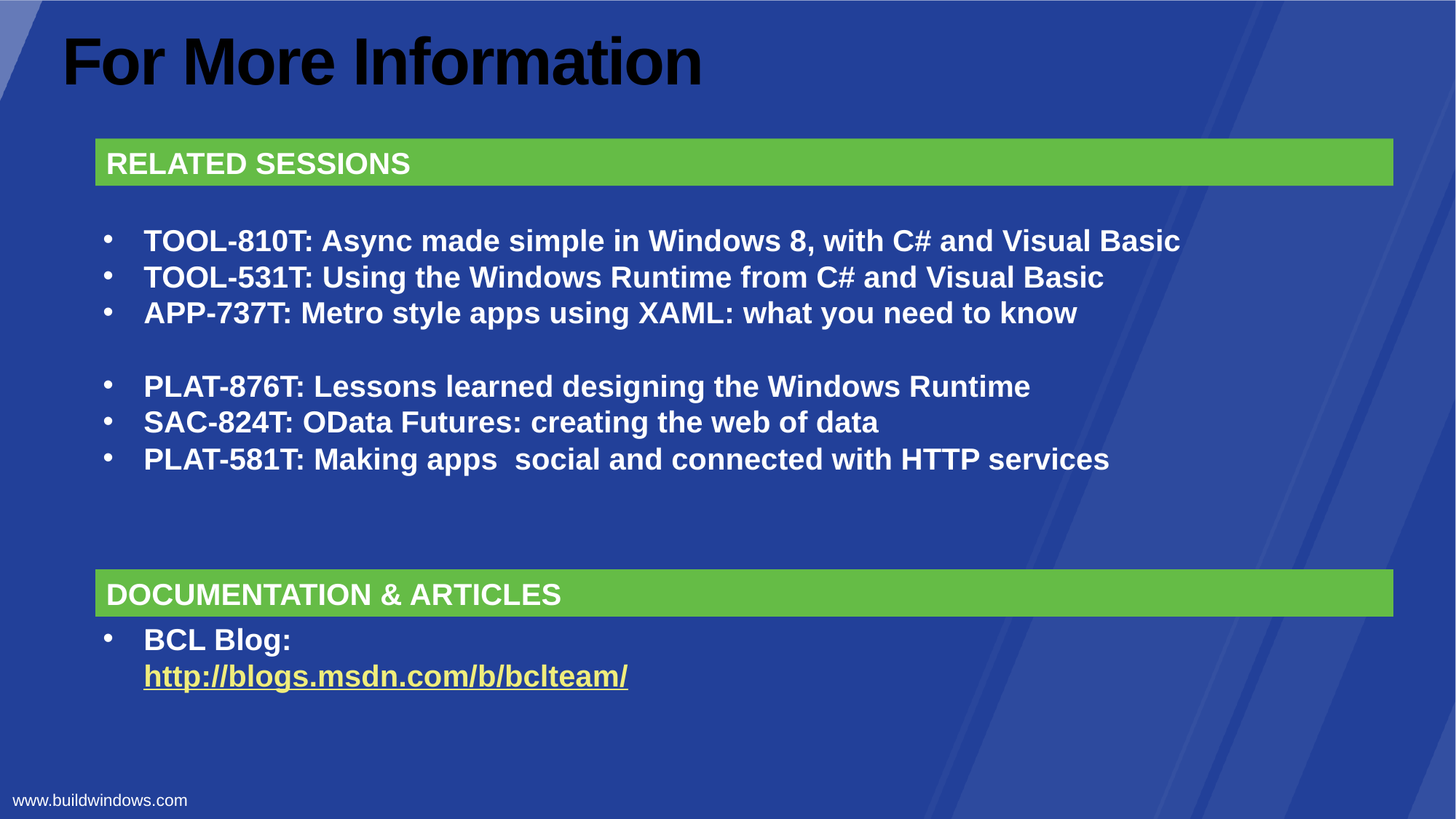

# For More Information
RELATED SESSIONS

TOOL-810T: Async made simple in Windows 8, with C# and Visual Basic
TOOL-531T: Using the Windows Runtime from C# and Visual Basic
APP-737T: Metro style apps using XAML: what you need to know

PLAT-876T: Lessons learned designing the Windows Runtime
SAC-824T: OData Futures: creating the web of data
PLAT-581T: Making apps  social and connected with HTTP services
DOCUMENTATION & ARTICLES

BCL Blog: http://blogs.msdn.com/b/bclteam/